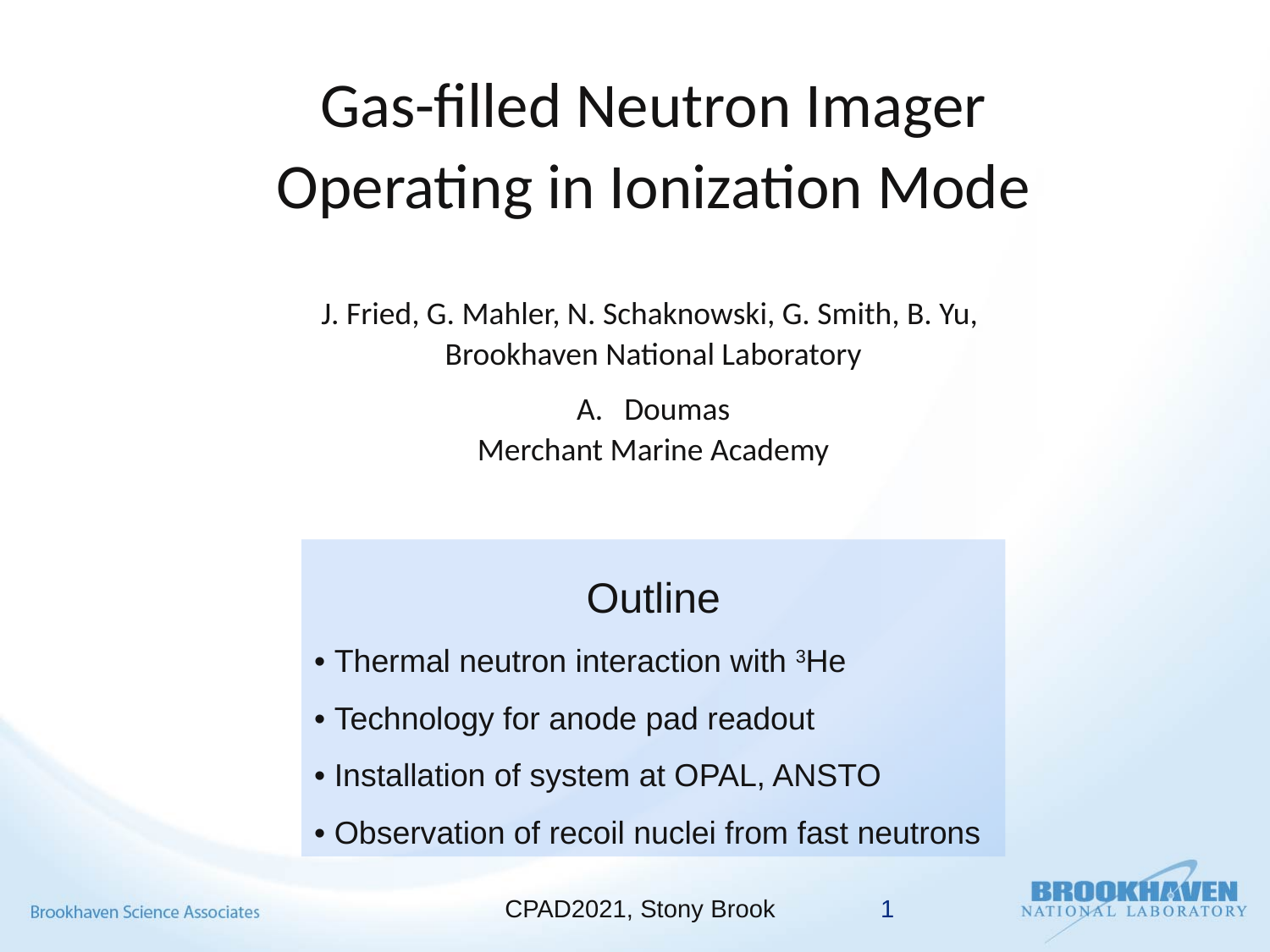

Gas-filled Neutron Imager Operating in Ionization Mode

J. Fried, G. Mahler, N. Schaknowski, G. Smith, B. Yu,
Brookhaven National Laboratory
Doumas
Merchant Marine Academy
Outline
• Thermal neutron interaction with 3He
• Technology for anode pad readout
• Installation of system at OPAL, ANSTO
• Observation of recoil nuclei from fast neutrons
CPAD2021, Stony Brook
1